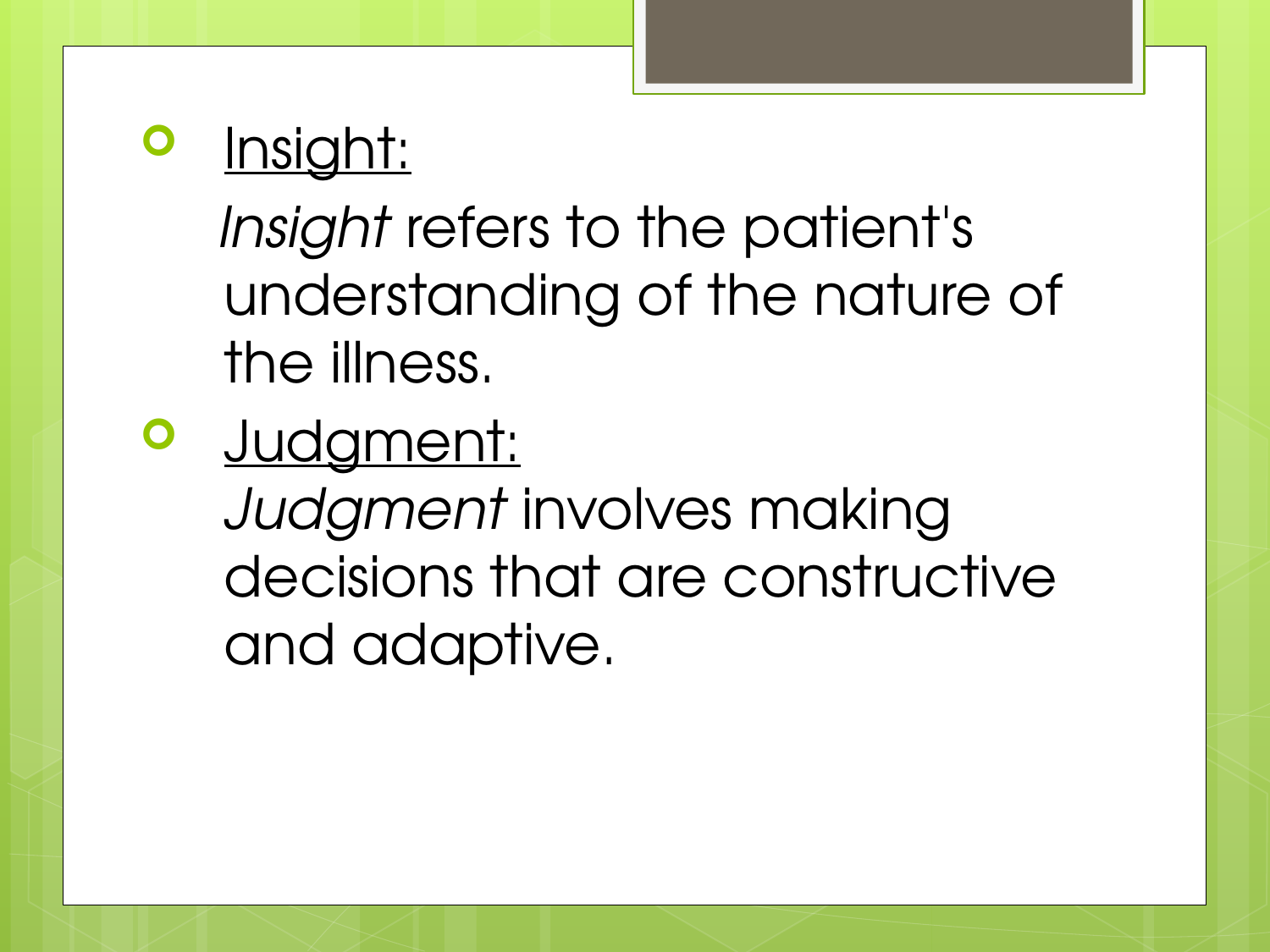

Insight:
     Insight refers to the patient's understanding of the nature of the illness.
Judgment:
Judgment involves making decisions that are constructive and adaptive.